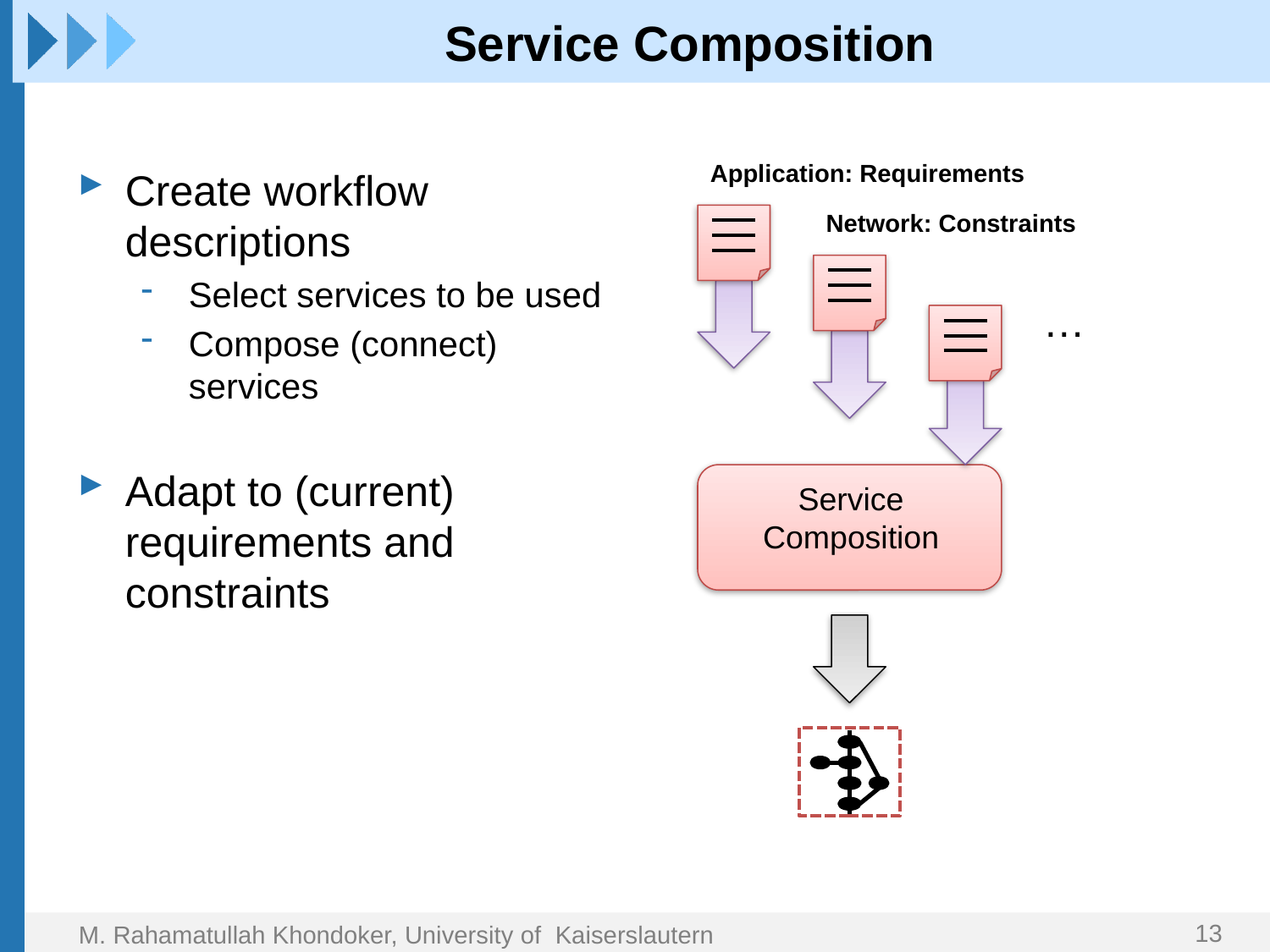

# Service Composition
Application: Requirements
Network: Constraints

…

Service
Composition

Create workflow descriptions
Select services to be used
Compose (connect) services

Adapt to (current)
requirements and
constraints